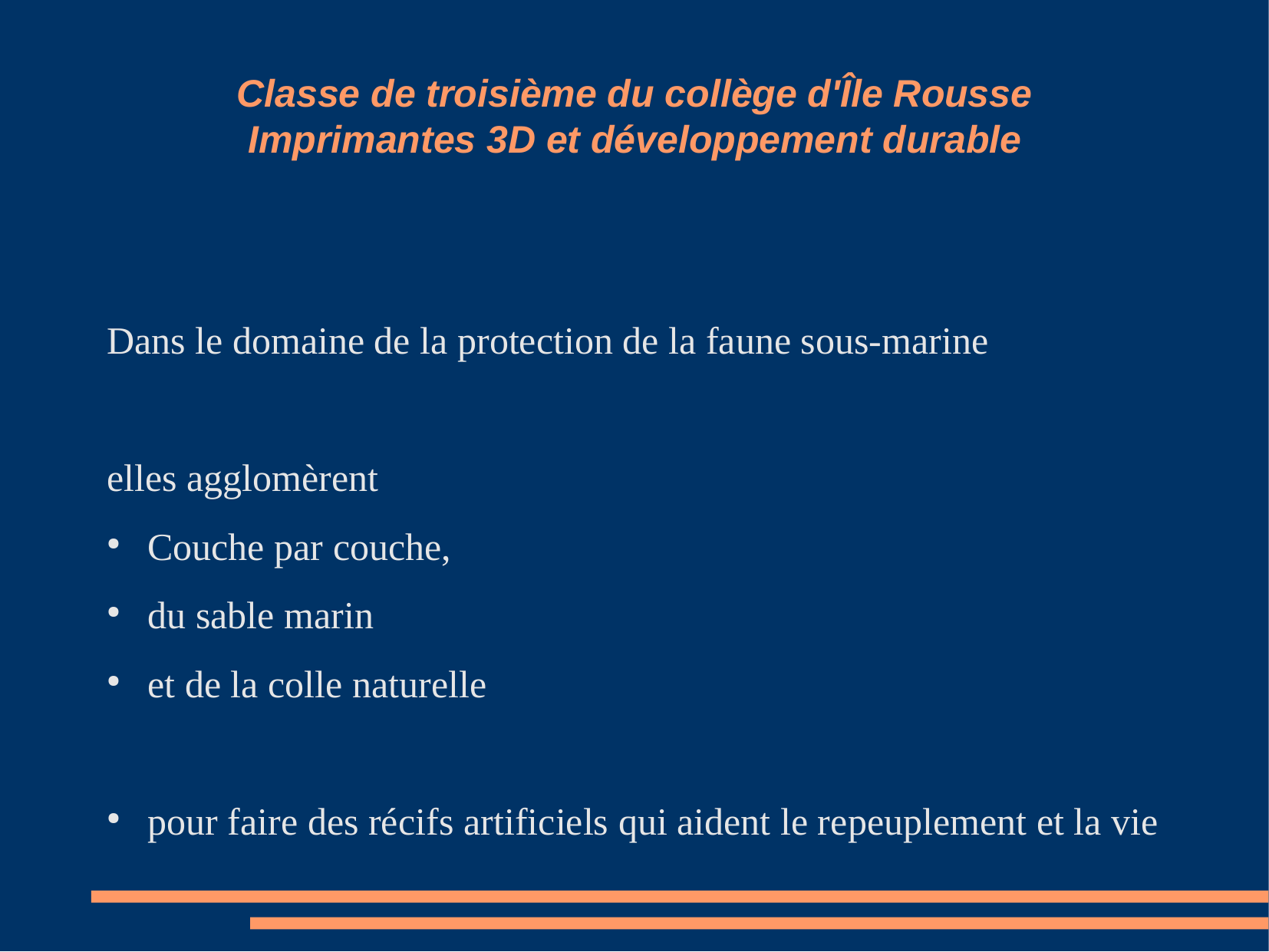

Classe de troisième du collège d'Île Rousse
Imprimantes 3D et développement durable

Dans le domaine de la protection de la faune sous-marine

elles agglomèrent
Couche par couche,
du sable marin
et de la colle naturelle

pour faire des récifs artificiels qui aident le repeuplement et la vie